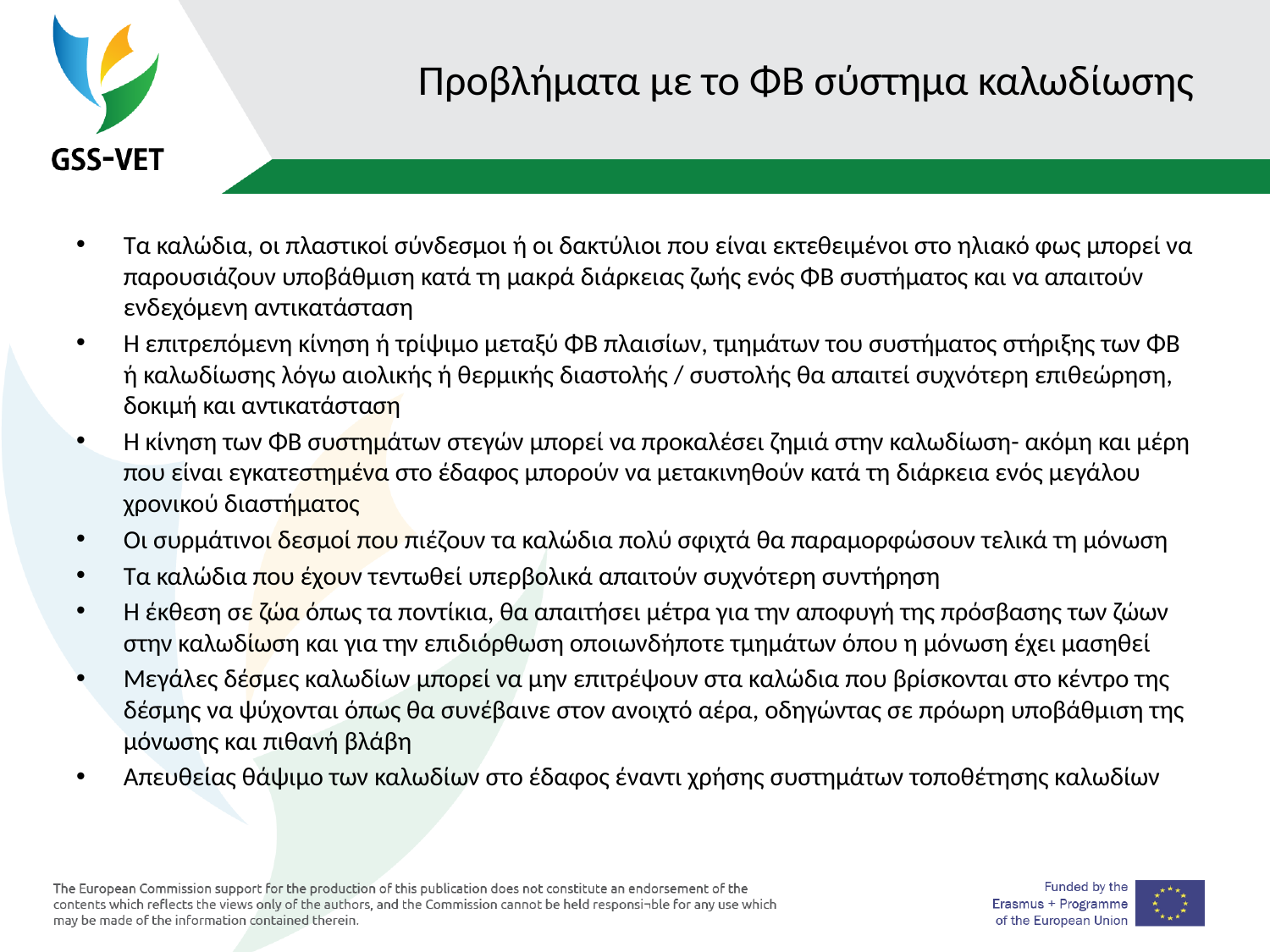

# Προβλήματα με το ΦΒ σύστημα καλωδίωσης
Τα καλώδια, οι πλαστικοί σύνδεσμοι ή οι δακτύλιοι που είναι εκτεθειμένοι στο ηλιακό φως μπορεί να παρουσιάζουν υποβάθμιση κατά τη μακρά διάρκειας ζωής ενός ΦΒ συστήματος και να απαιτούν ενδεχόμενη αντικατάσταση
Η επιτρεπόμενη κίνηση ή τρίψιμο μεταξύ ΦΒ πλαισίων, τμημάτων του συστήματος στήριξης των ΦΒ ή καλωδίωσης λόγω αιολικής ή θερμικής διαστολής / συστολής θα απαιτεί συχνότερη επιθεώρηση, δοκιμή και αντικατάσταση
Η κίνηση των ΦΒ συστημάτων στεγών μπορεί να προκαλέσει ζημιά στην καλωδίωση- ακόμη και μέρη που είναι εγκατεστημένα στο έδαφος μπορούν να μετακινηθούν κατά τη διάρκεια ενός μεγάλου χρονικού διαστήματος
Οι συρμάτινοι δεσμοί που πιέζουν τα καλώδια πολύ σφιχτά θα παραμορφώσουν τελικά τη μόνωση
Τα καλώδια που έχουν τεντωθεί υπερβολικά απαιτούν συχνότερη συντήρηση
Η έκθεση σε ζώα όπως τα ποντίκια, θα απαιτήσει μέτρα για την αποφυγή της πρόσβασης των ζώων στην καλωδίωση και για την επιδιόρθωση οποιωνδήποτε τμημάτων όπου η μόνωση έχει μασηθεί
Μεγάλες δέσμες καλωδίων μπορεί να μην επιτρέψουν στα καλώδια που βρίσκονται στο κέντρο της δέσμης να ψύχονται όπως θα συνέβαινε στον ανοιχτό αέρα, οδηγώντας σε πρόωρη υποβάθμιση της μόνωσης και πιθανή βλάβη
Απευθείας θάψιμο των καλωδίων στο έδαφος έναντι χρήσης συστημάτων τοποθέτησης καλωδίων